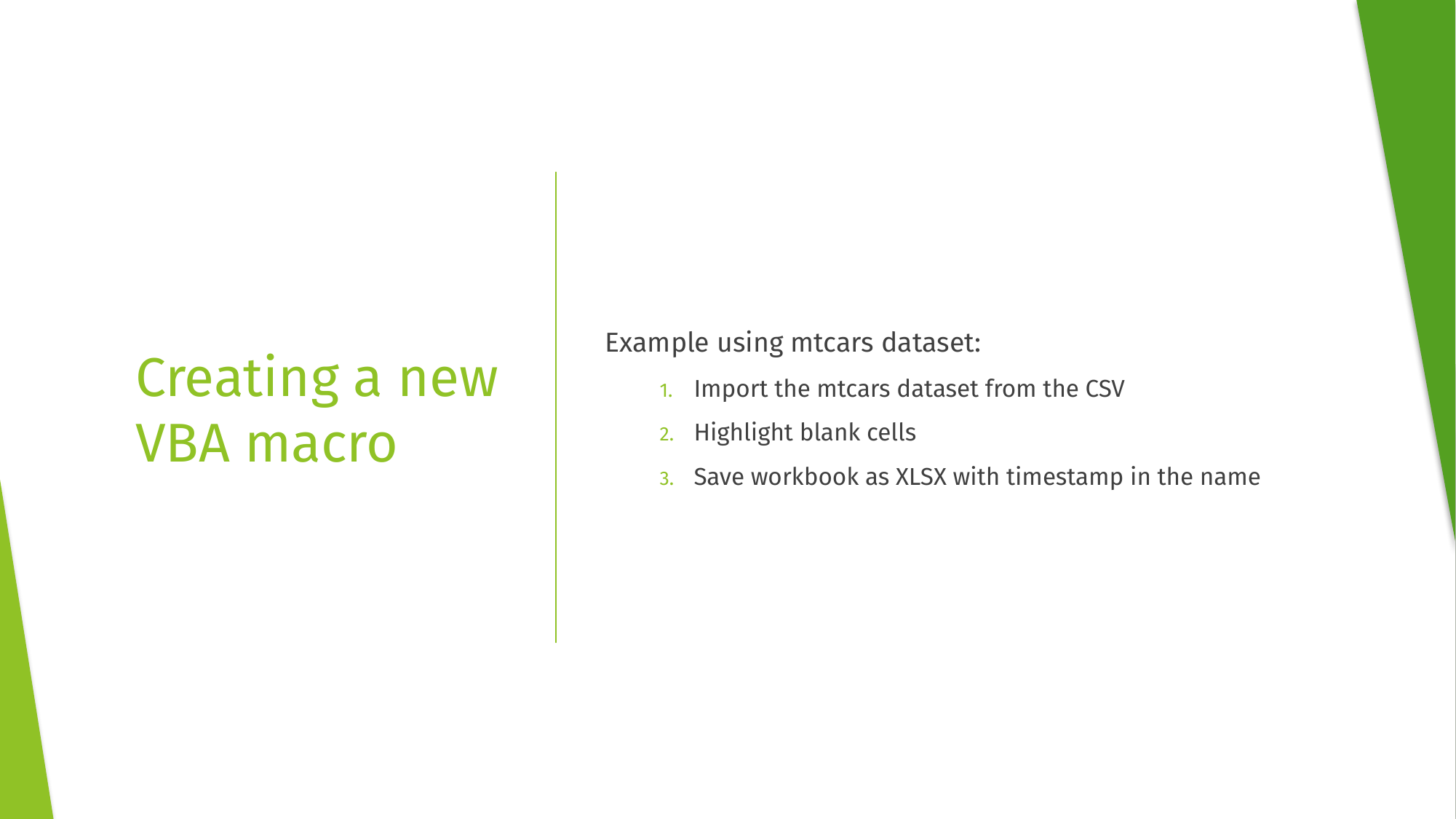

Example using mtcars dataset:
Import the mtcars dataset from the CSV
Highlight blank cells
Save workbook as XLSX with timestamp in the name
# Creating a new VBA macro